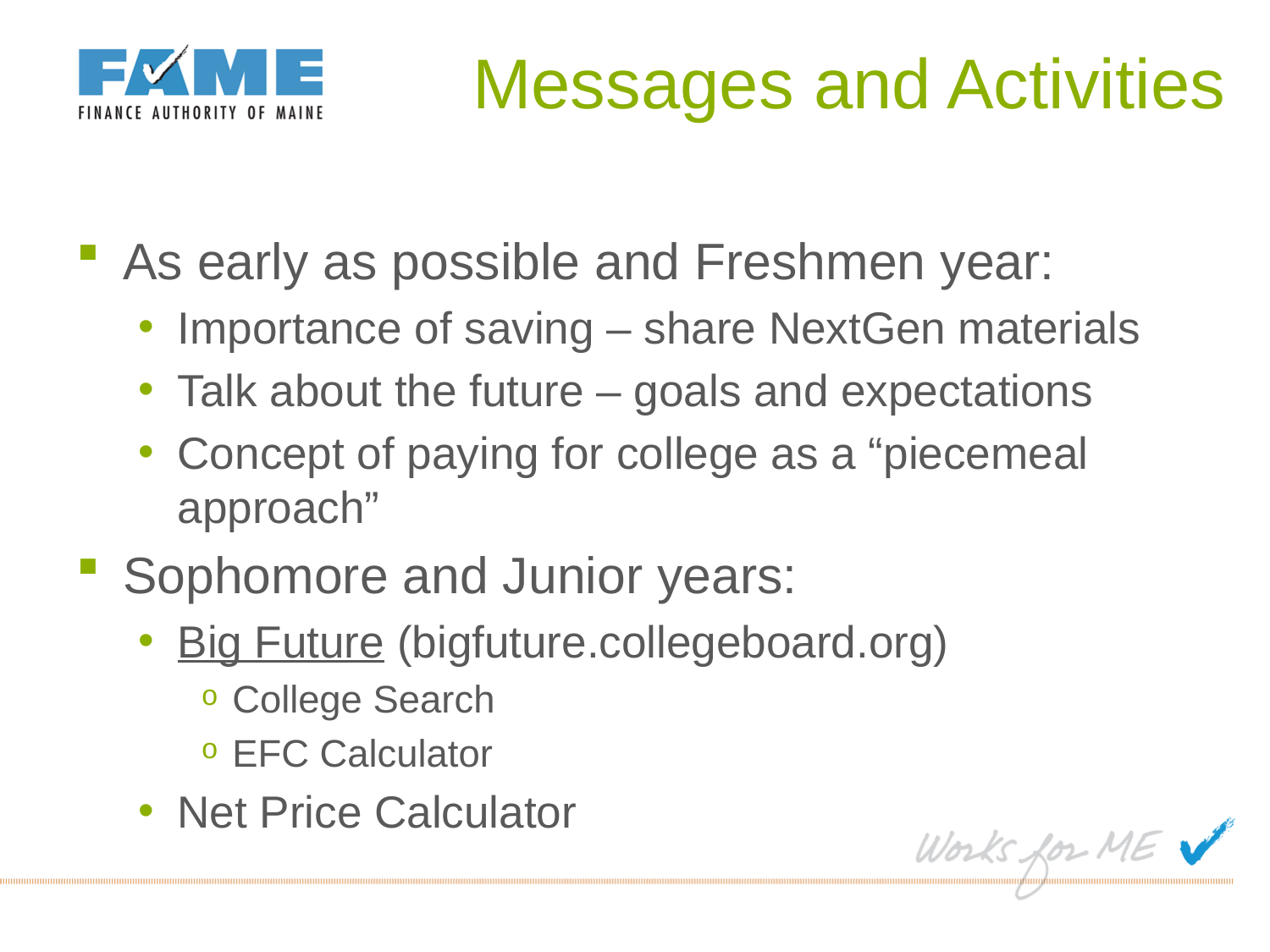

# Messages and Activities
As early as possible and Freshmen year:
Importance of saving – share NextGen materials
Talk about the future – goals and expectations
Concept of paying for college as a “piecemeal approach”
Sophomore and Junior years:
Big Future (bigfuture.collegeboard.org)
College Search
EFC Calculator
Net Price Calculator